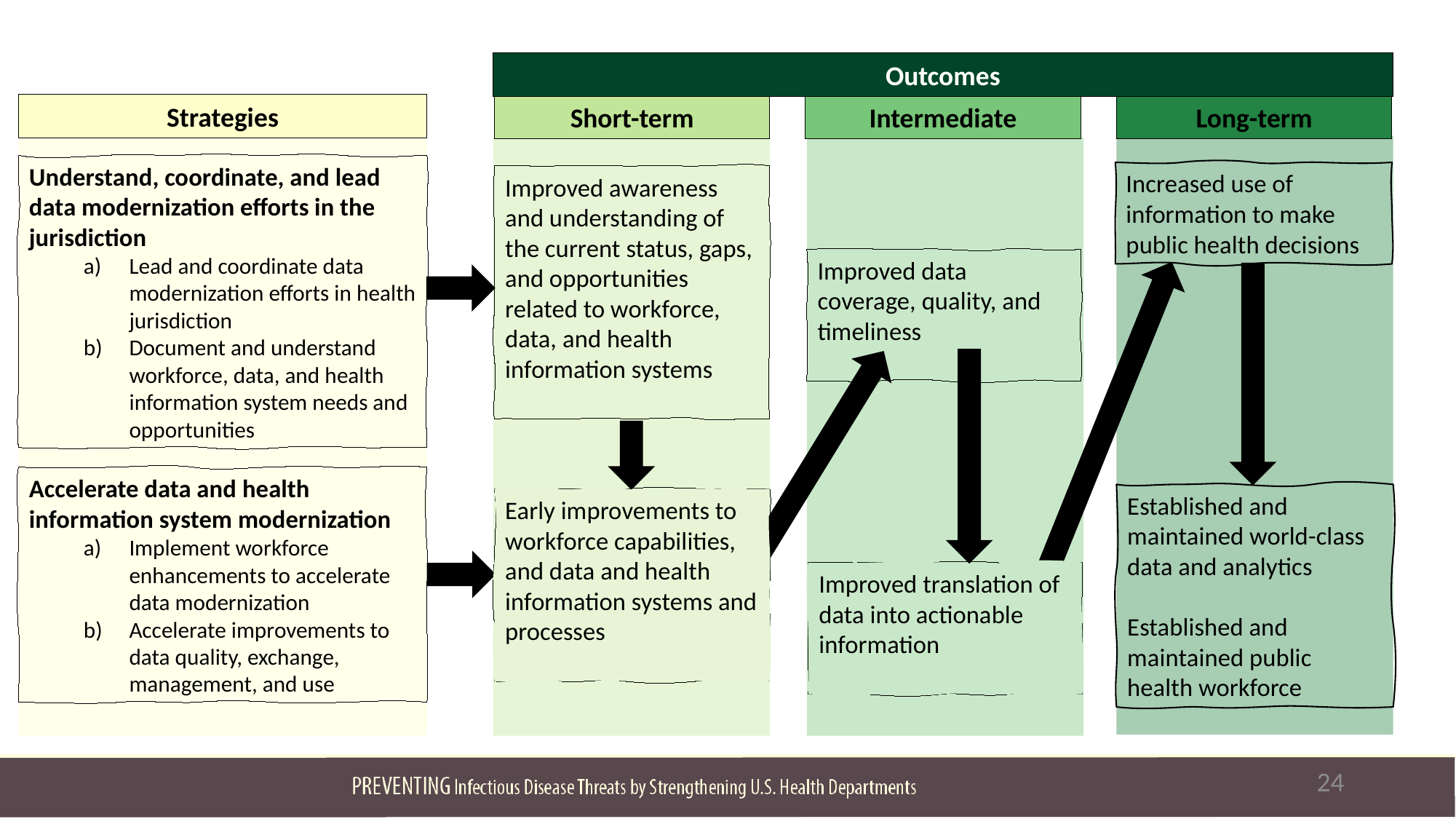

# Public Health Data Modernization C2 Strategies and Outcomes
Outcomes
Strategies
Short-term
Intermediate
Long-term

Understand, coordinate, and lead data modernization efforts in the jurisdiction
Lead and coordinate data modernization efforts in health jurisdiction
Document and understand workforce, data, and health information system needs and opportunities
Increased use of information to make public health decisions
Improved awareness and understanding of the current status, gaps, and opportunities related to workforce, data, and health information systems

Improved data coverage, quality, and timeliness

Accelerate data and health information system modernization
Implement workforce enhancements to accelerate data modernization
Accelerate improvements to data quality, exchange, management, and use
Established and maintained world-class data and analytics

Established and maintained public health workforce
Early improvements to workforce capabilities, and data and health information systems and processes

Improved translation of data into actionable information

24